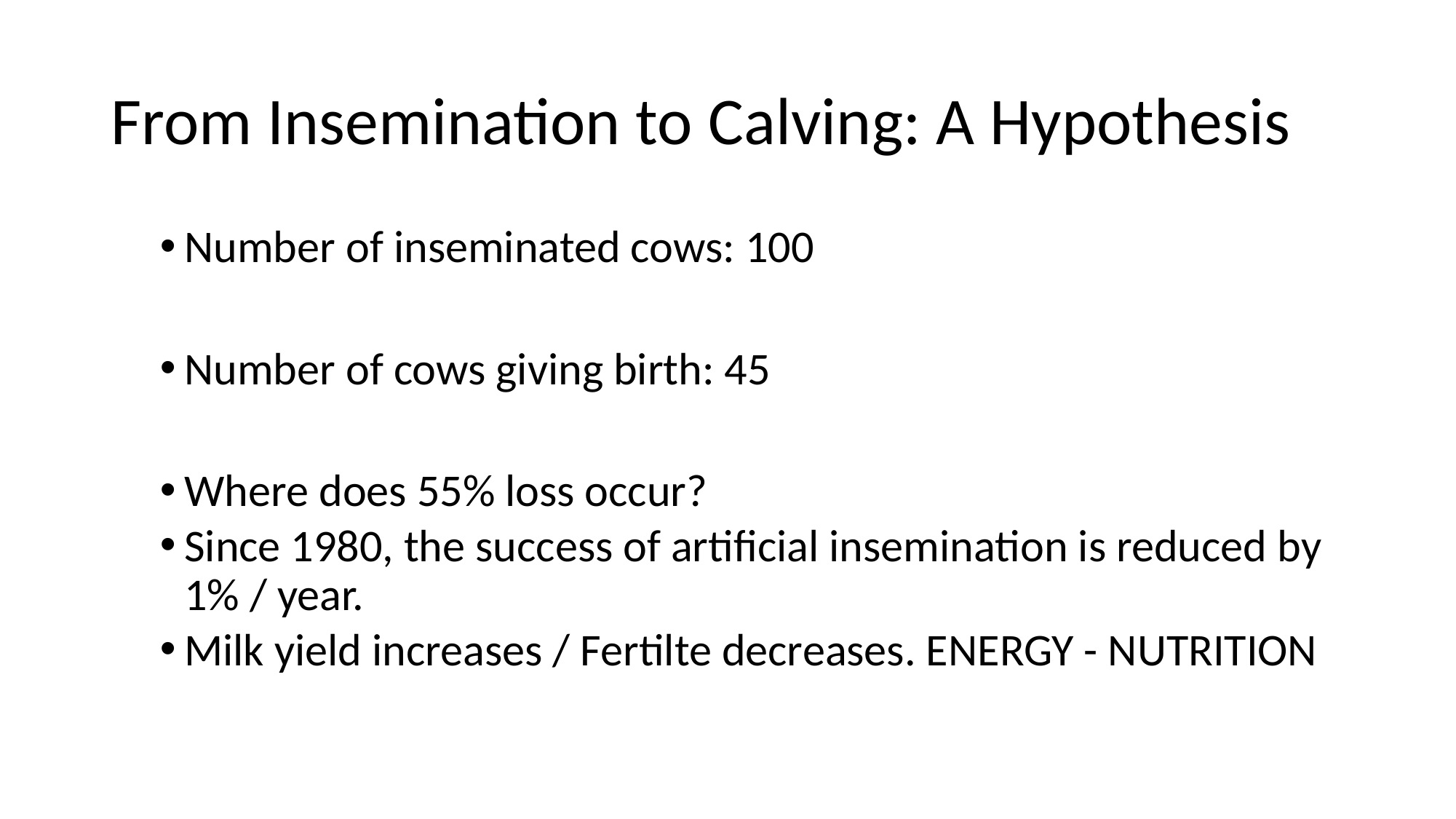

# From Insemination to Calving: A Hypothesis
Number of inseminated cows: 100

Number of cows giving birth: 45

Where does 55% loss occur?
Since 1980, the success of artificial insemination is reduced by 1% / year.
Milk yield increases / Fertilte decreases. ENERGY - NUTRITION